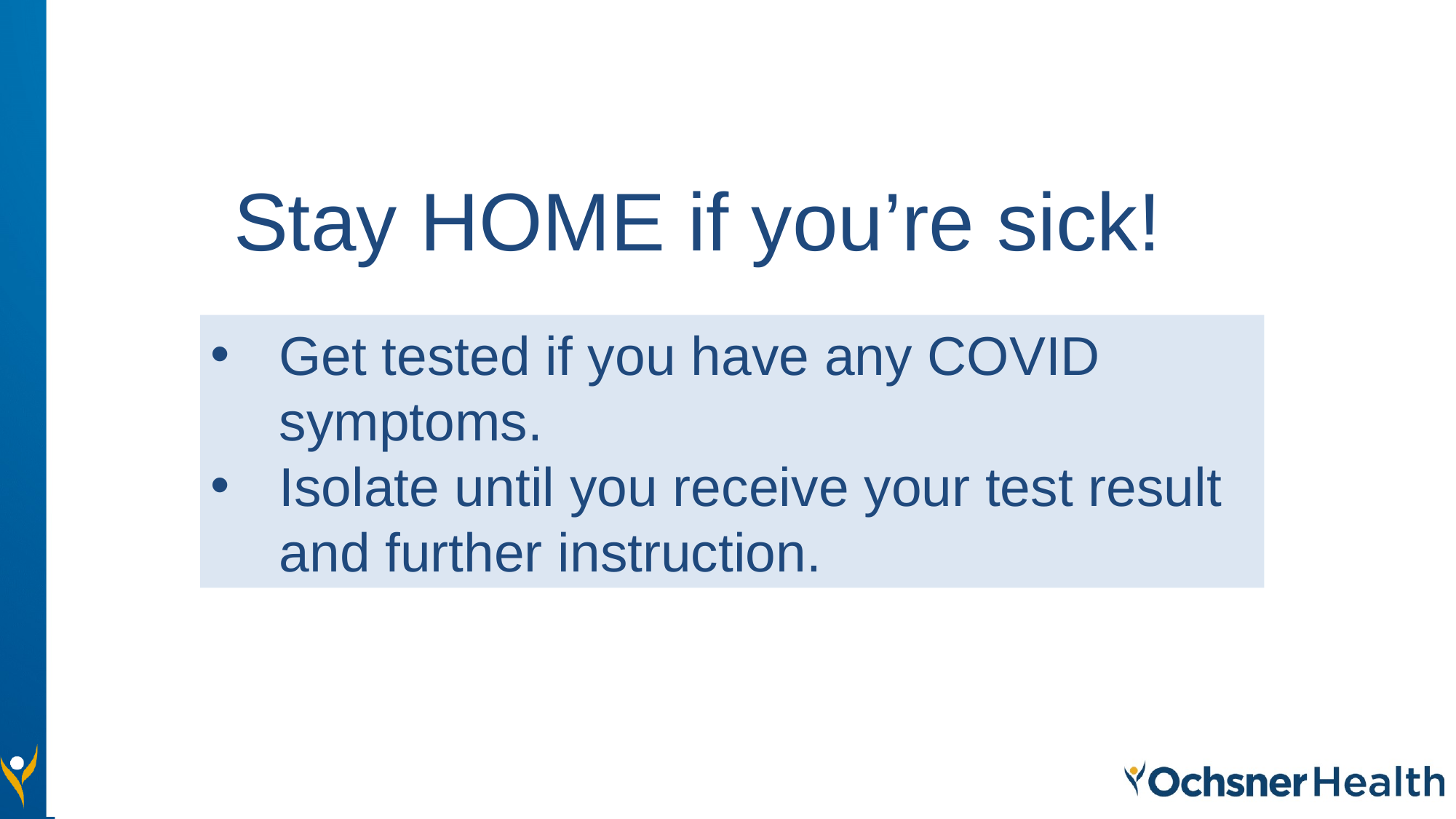

Stay HOME if you’re sick!
#
Get tested if you have any COVID symptoms.
Isolate until you receive your test result and further instruction.